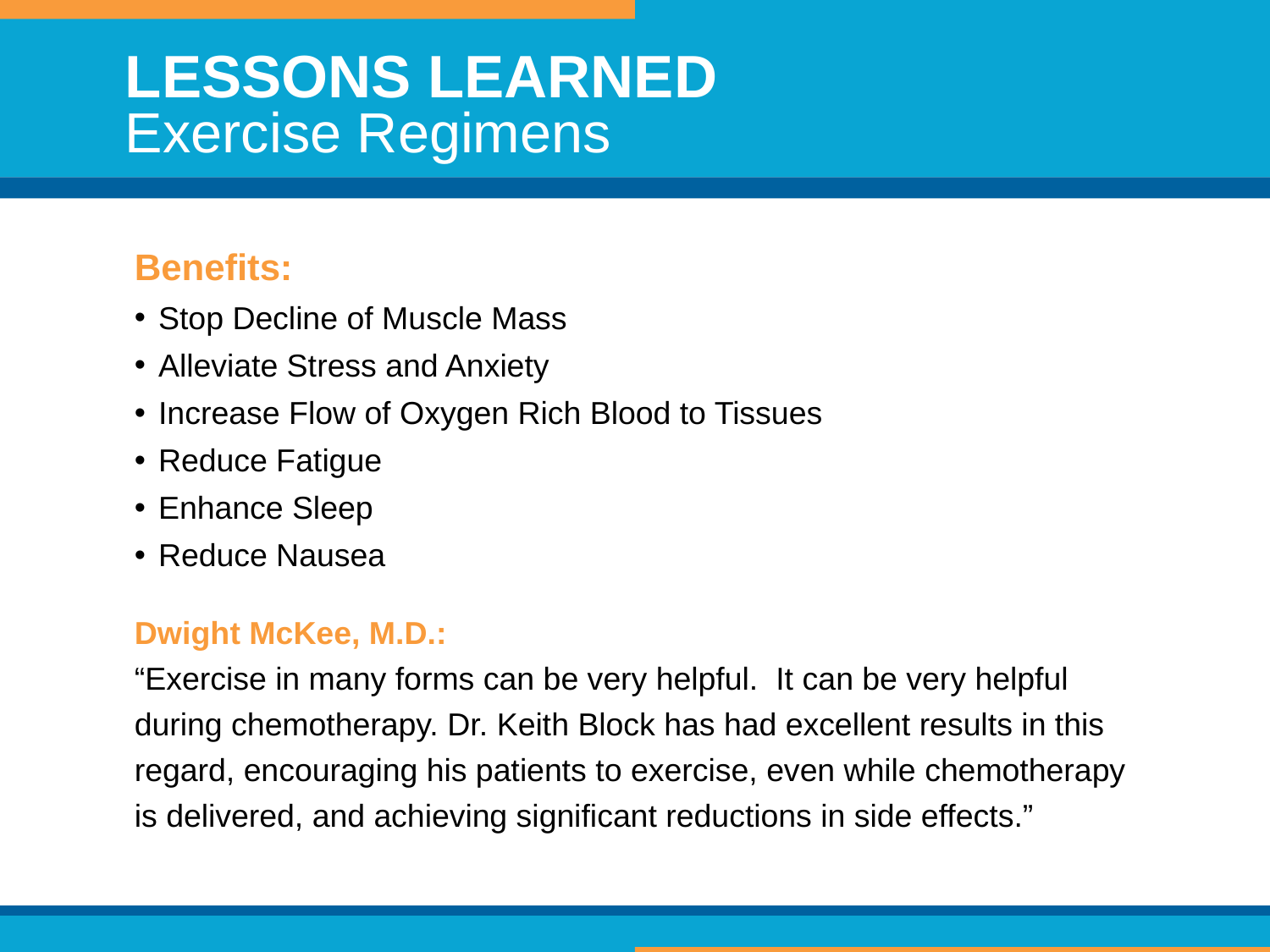

# LESSONS LEARNED Exercise Regimens
Benefits:
Stop Decline of Muscle Mass
Alleviate Stress and Anxiety
Increase Flow of Oxygen Rich Blood to Tissues
Reduce Fatigue
Enhance Sleep
Reduce Nausea
Dwight McKee, M.D.:
“Exercise in many forms can be very helpful.  It can be very helpful during chemotherapy. Dr. Keith Block has had excellent results in this regard, encouraging his patients to exercise, even while chemotherapy is delivered, and achieving significant reductions in side effects.”